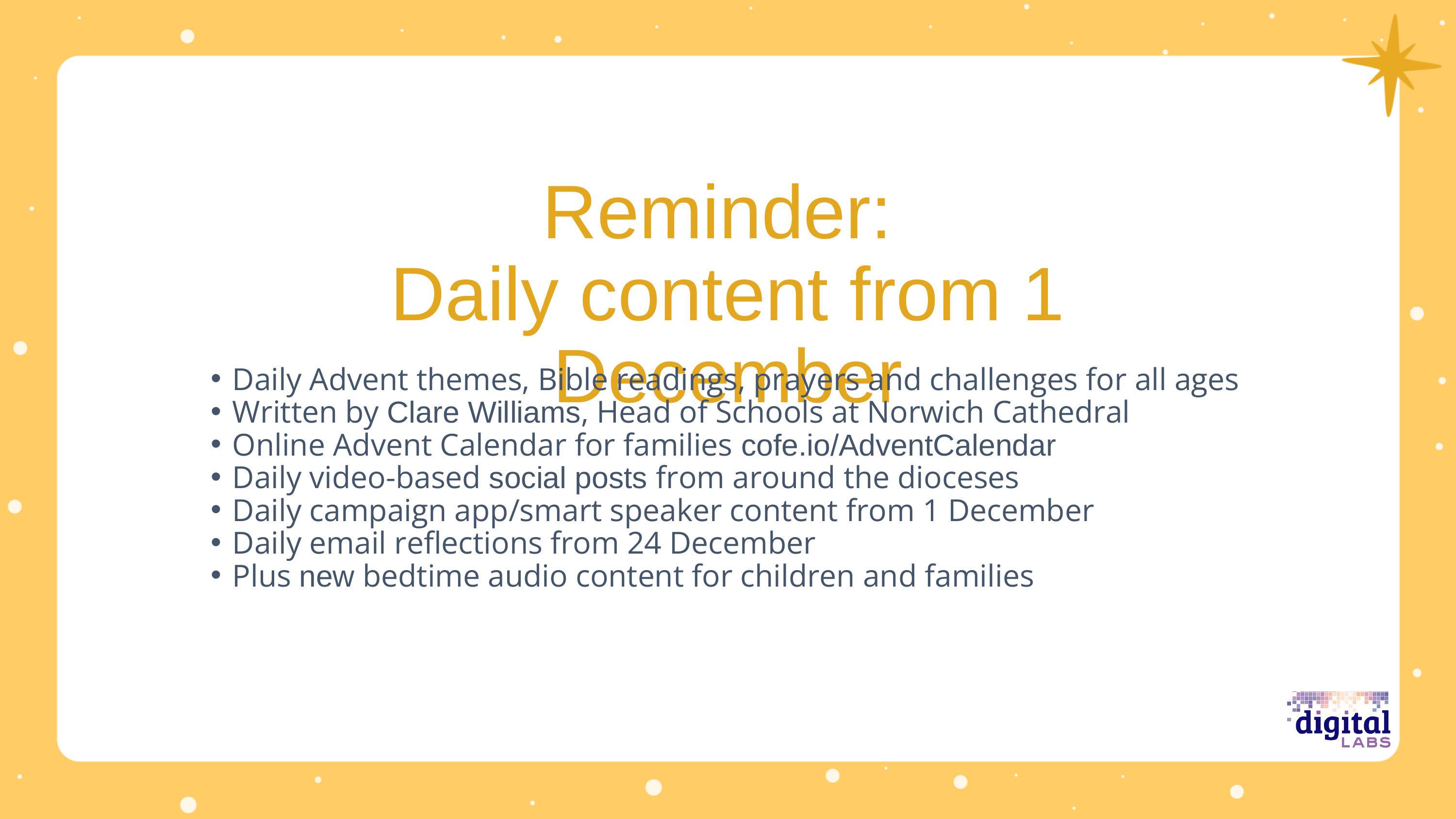

Reminder:
Daily content from 1 December
Daily Advent themes, Bible readings, prayers and challenges for all ages
Written by Clare Williams, Head of Schools at Norwich Cathedral
Online Advent Calendar for families cofe.io/AdventCalendar
Daily video-based social posts from around the dioceses
Daily campaign app/smart speaker content from 1 December
Daily email reflections from 24 December
Plus new bedtime audio content for children and families